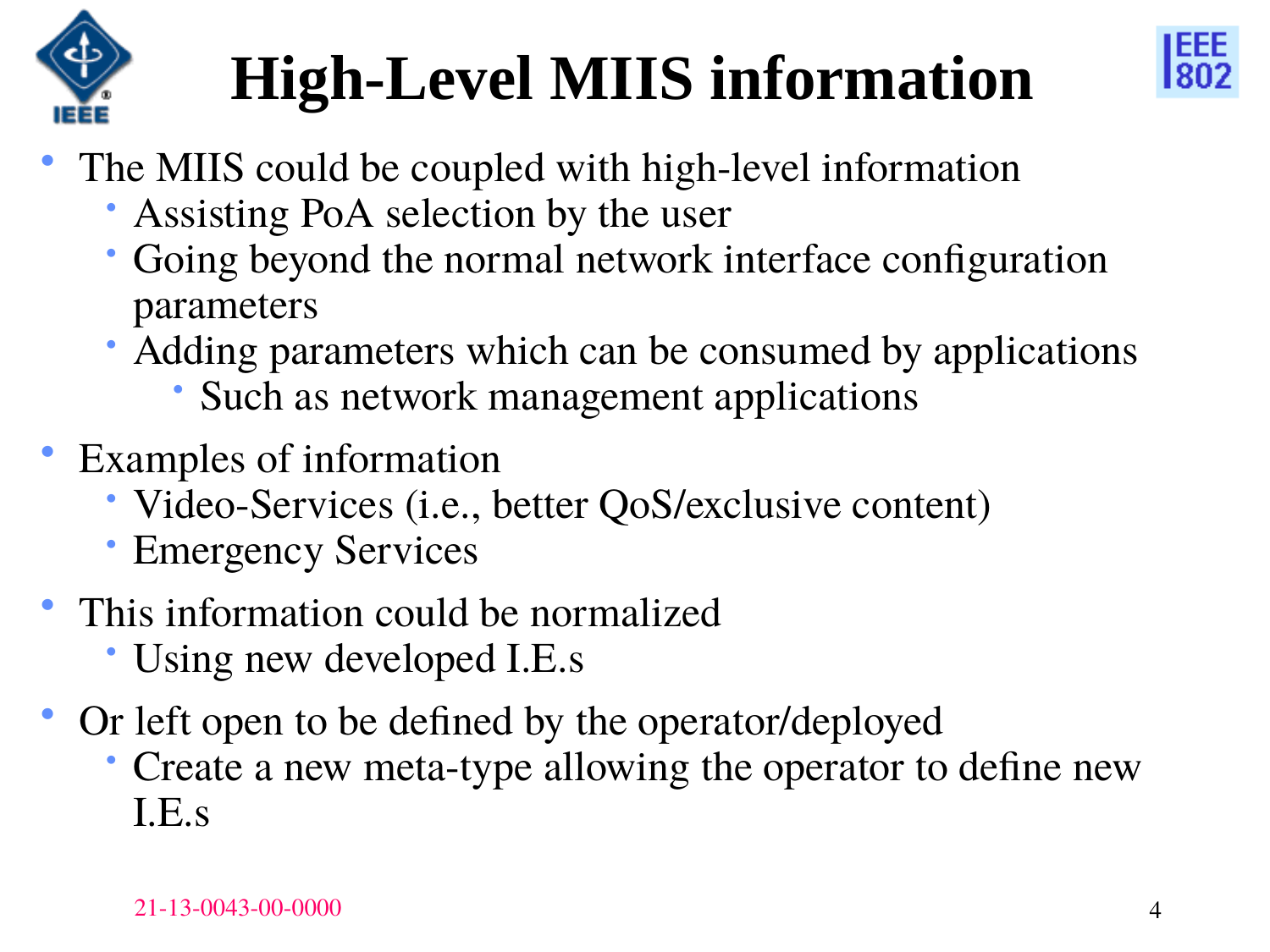

# High-Level MIIS information
The MIIS could be coupled with high-level information
Assisting PoA selection by the user
Going beyond the normal network interface configuration parameters
Adding parameters which can be consumed by applications
Such as network management applications
Examples of information
Video-Services (i.e., better QoS/exclusive content)
Emergency Services
This information could be normalized
Using new developed I.E.s
Or left open to be defined by the operator/deployed
Create a new meta-type allowing the operator to define new I.E.s
21-13-0043-00-0000
4